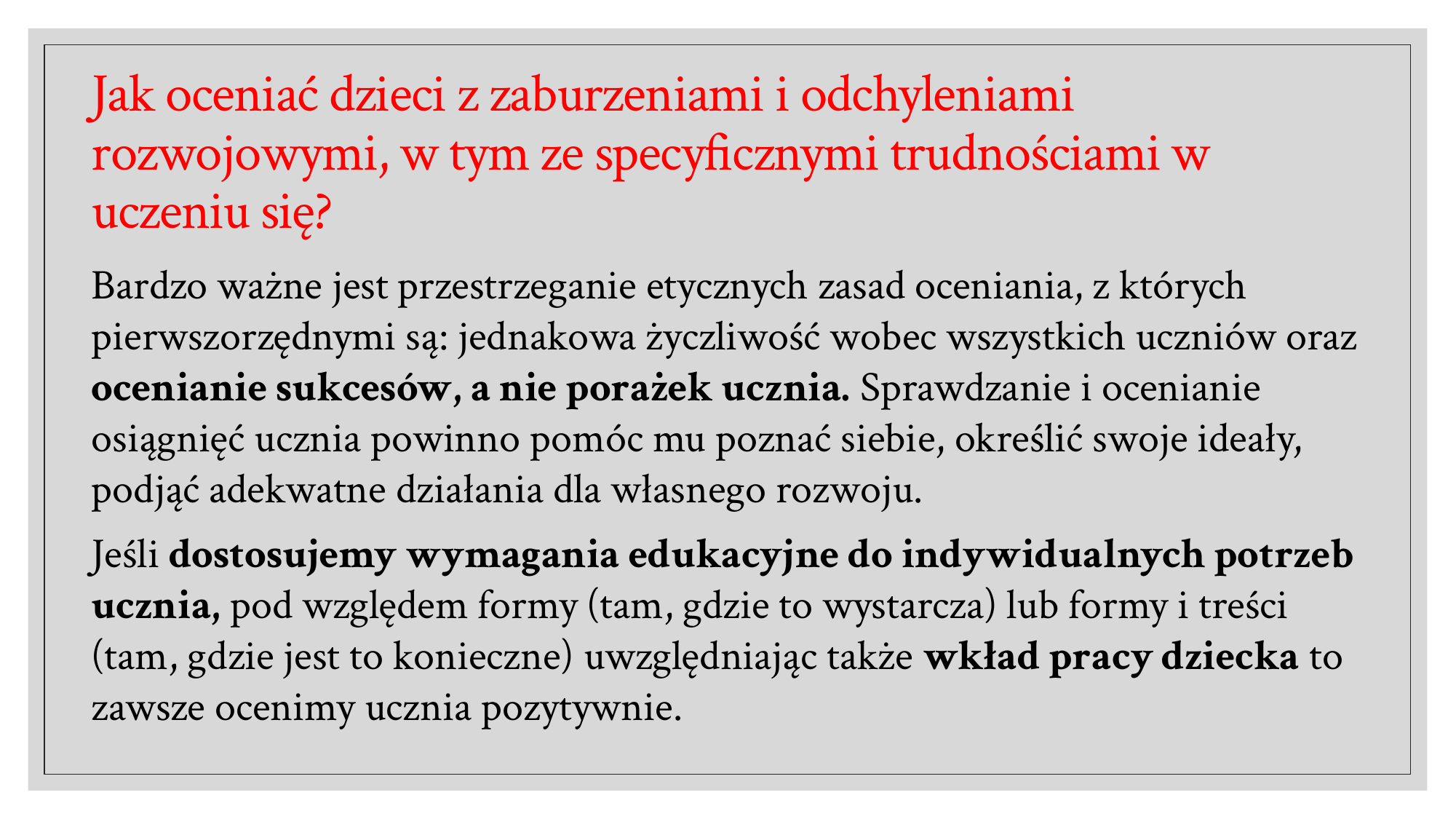

# Jak oceniać dzieci z zaburzeniami i odchyleniami rozwojowymi, w tym ze specyficznymi trudnościami w uczeniu się?
Bardzo ważne jest przestrzeganie etycznych zasad oceniania, z których pierwszorzędnymi są: jednakowa życzliwość wobec wszystkich uczniów oraz ocenianie sukcesów, a nie porażek ucznia. Sprawdzanie i ocenianie osiągnięć ucznia powinno pomóc mu poznać siebie, określić swoje ideały, podjąć adekwatne działania dla własnego rozwoju.
Jeśli dostosujemy wymagania edukacyjne do indywidualnych potrzeb ucznia, pod względem formy (tam, gdzie to wystarcza) lub formy i treści (tam, gdzie jest to konieczne) uwzględniając także wkład pracy dziecka to zawsze ocenimy ucznia pozytywnie.